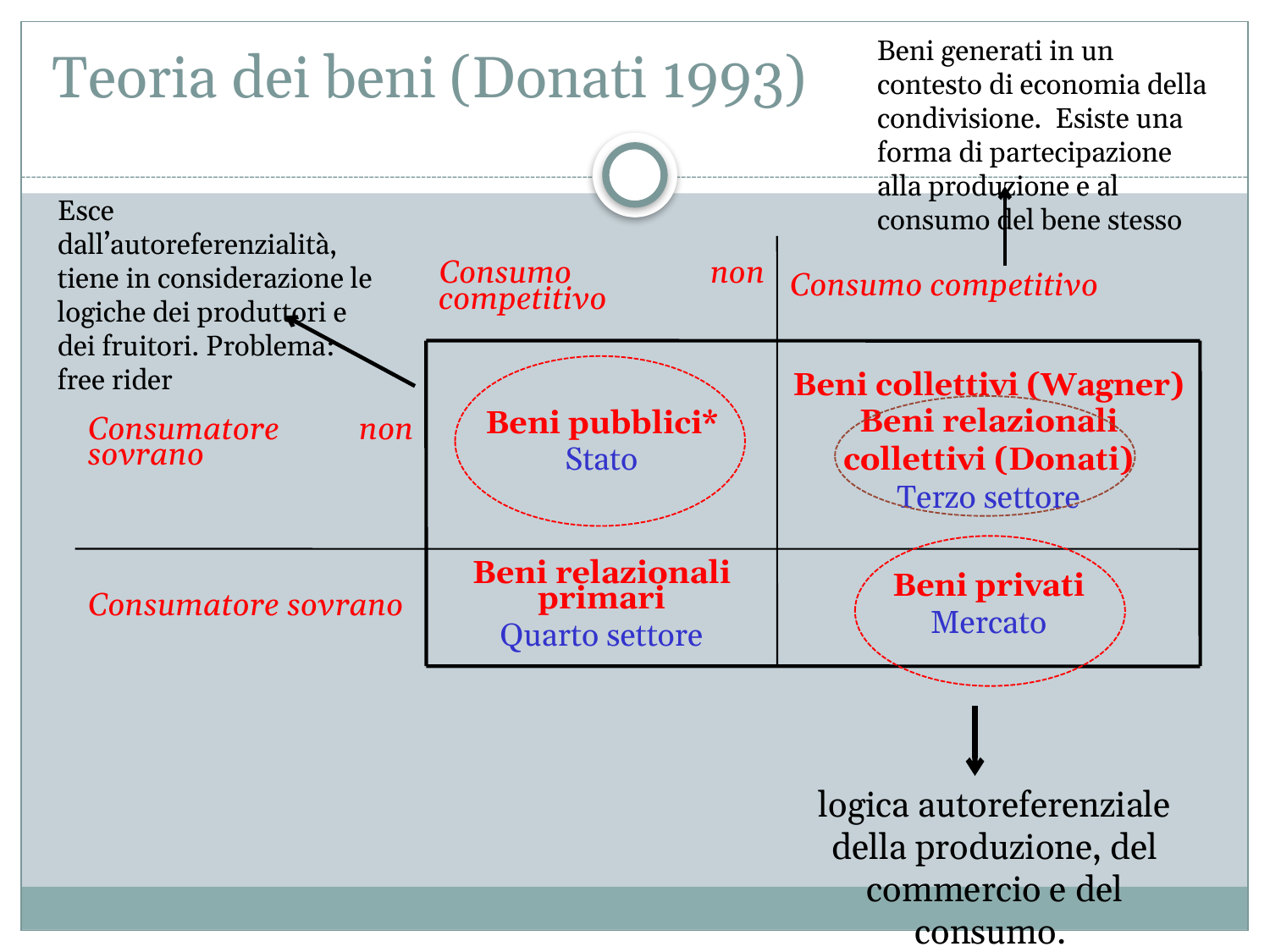

# Teoria dei beni (Donati 1993)
Beni generati in un contesto di economia della condivisione.  Esiste una forma di partecipazione alla produzione e al consumo del bene stesso
Esce dall’autoreferenzialità, tiene in considerazione le logiche dei produttori e dei fruitori. Problema: free rider

Consumo non competitivo
Consumo competitivo

Consumatore non sovrano
Beni pubblici*
Stato

Beni collettivi (Wagner)‏
Beni relazionali collettivi (Donati)‏
Terzo settore

Consumatore sovrano

Beni relazionali primari
Quarto settore
Beni privati
Mercato

logica autoreferenziale della produzione, del commercio e del consumo.